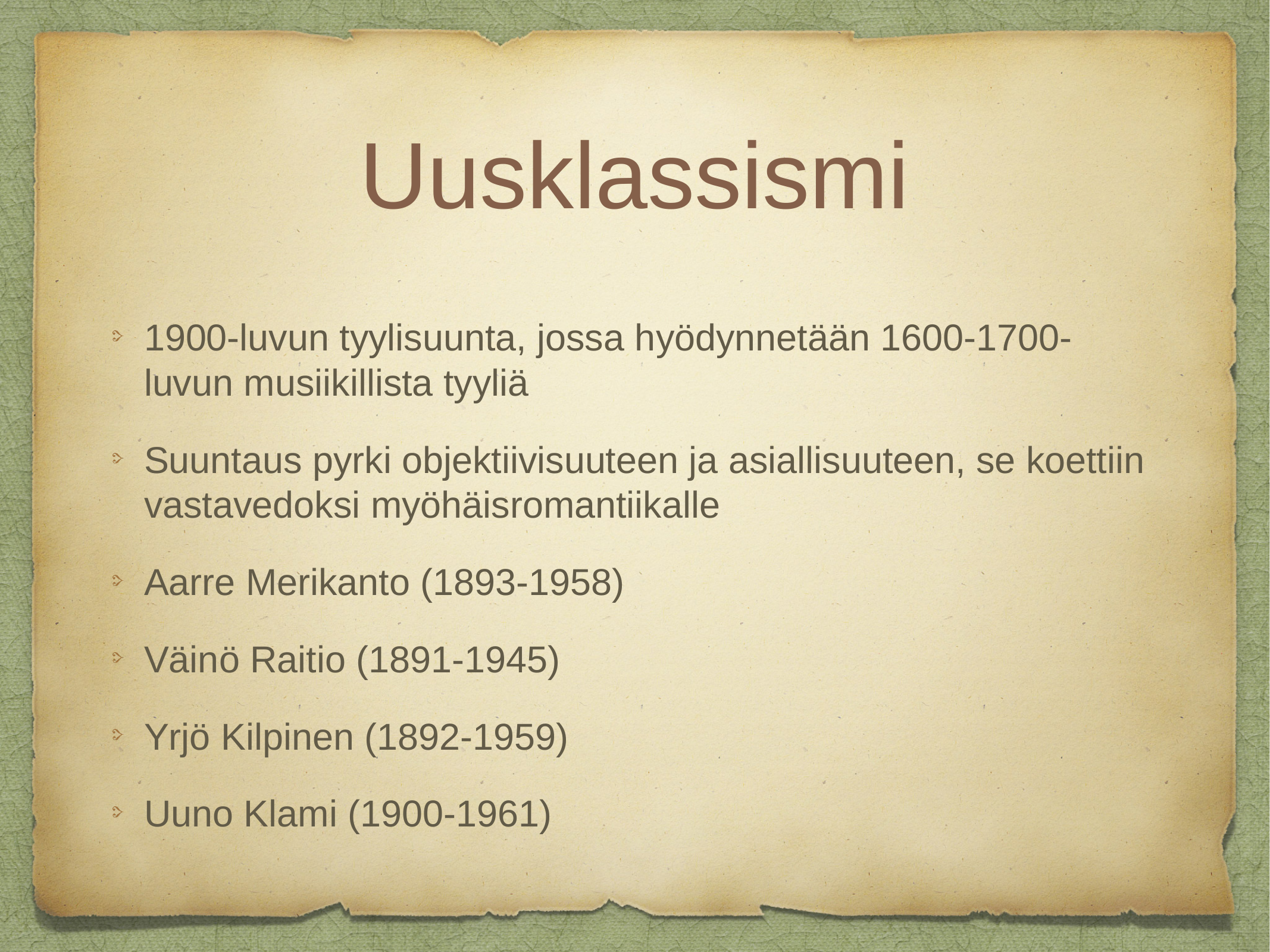

# Uusklassismi
1900-luvun tyylisuunta, jossa hyödynnetään 1600-1700-luvun musiikillista tyyliä
Suuntaus pyrki objektiivisuuteen ja asiallisuuteen, se koettiin vastavedoksi myöhäisromantiikalle
Aarre Merikanto (1893-1958)
Väinö Raitio (1891-1945)
Yrjö Kilpinen (1892-1959)
Uuno Klami (1900-1961)